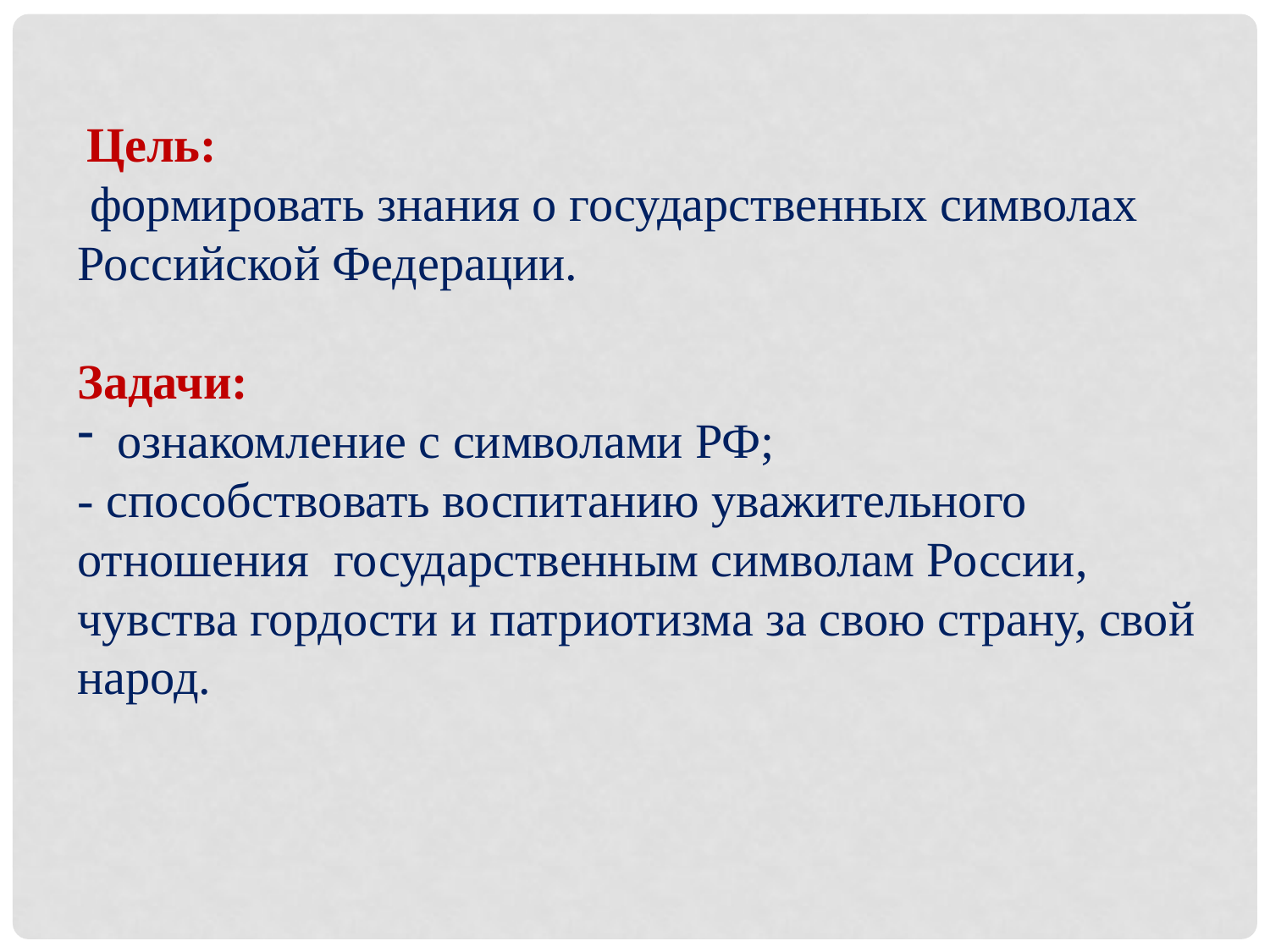

Цель:
 формировать знания о государственных символах Российской Федерации.

Задачи:
ознакомление с символами РФ;
- способствовать воспитанию уважительного отношения  государственным символам России, чувства гордости и патриотизма за свою страну, свой народ.